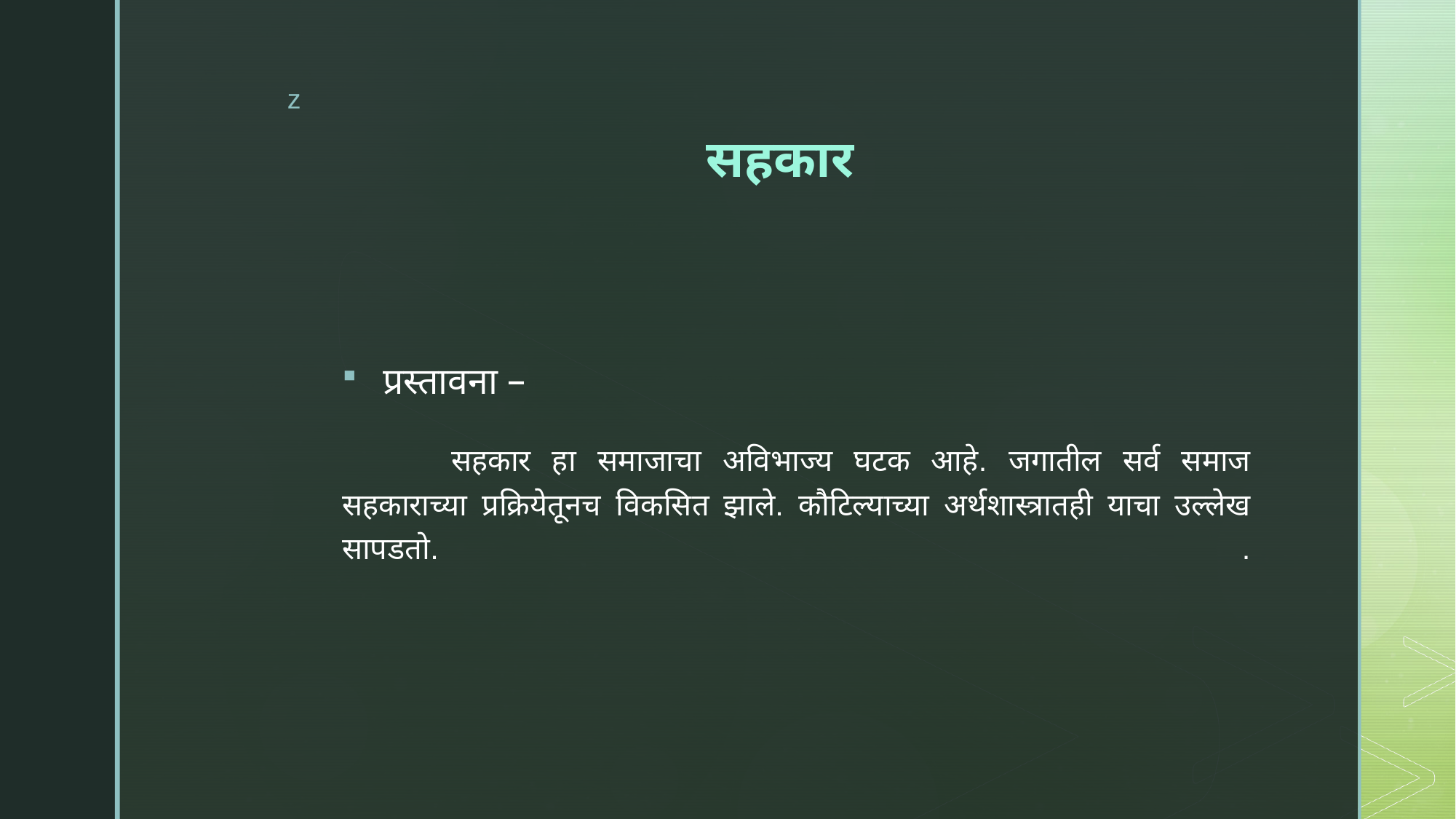

# सहकार
प्रस्तावना –
	सहकार हा समाजाचा अविभाज्य घटक आहे. जगातील सर्व समाज सहकाराच्या प्रक्रियेतूनच विकसित झाले. कौटिल्याच्या अर्थशास्त्रातही याचा उल्लेख सापडतो.                          .